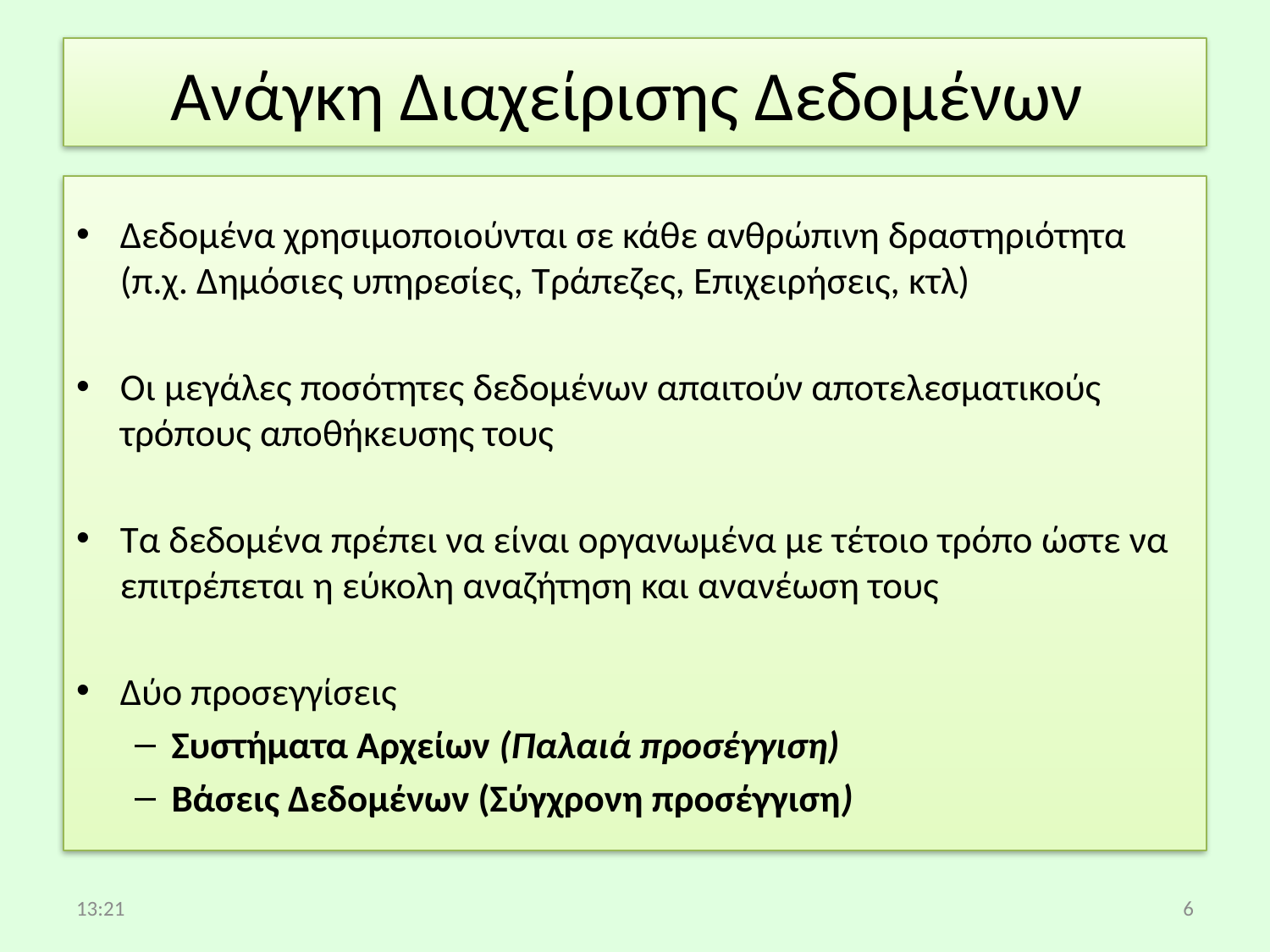

# Ανάγκη Διαχείρισης Δεδομένων

Δεδομένα χρησιμοποιούνται σε κάθε ανθρώπινη δραστηριότητα (π.χ. Δημόσιες υπηρεσίες, Τράπεζες, Επιχειρήσεις, κτλ)

Οι μεγάλες ποσότητες δεδομένων απαιτούν αποτελεσματικούς τρόπους αποθήκευσης τους

Τα δεδομένα πρέπει να είναι οργανωμένα με τέτοιο τρόπο ώστε να επιτρέπεται η εύκολη αναζήτηση και ανανέωση τους

Δύο προσεγγίσεις
Συστήματα Αρχείων (Παλαιά προσέγγιση)
Βάσεις Δεδομένων (Σύγχρονη προσέγγιση)
13:21

6